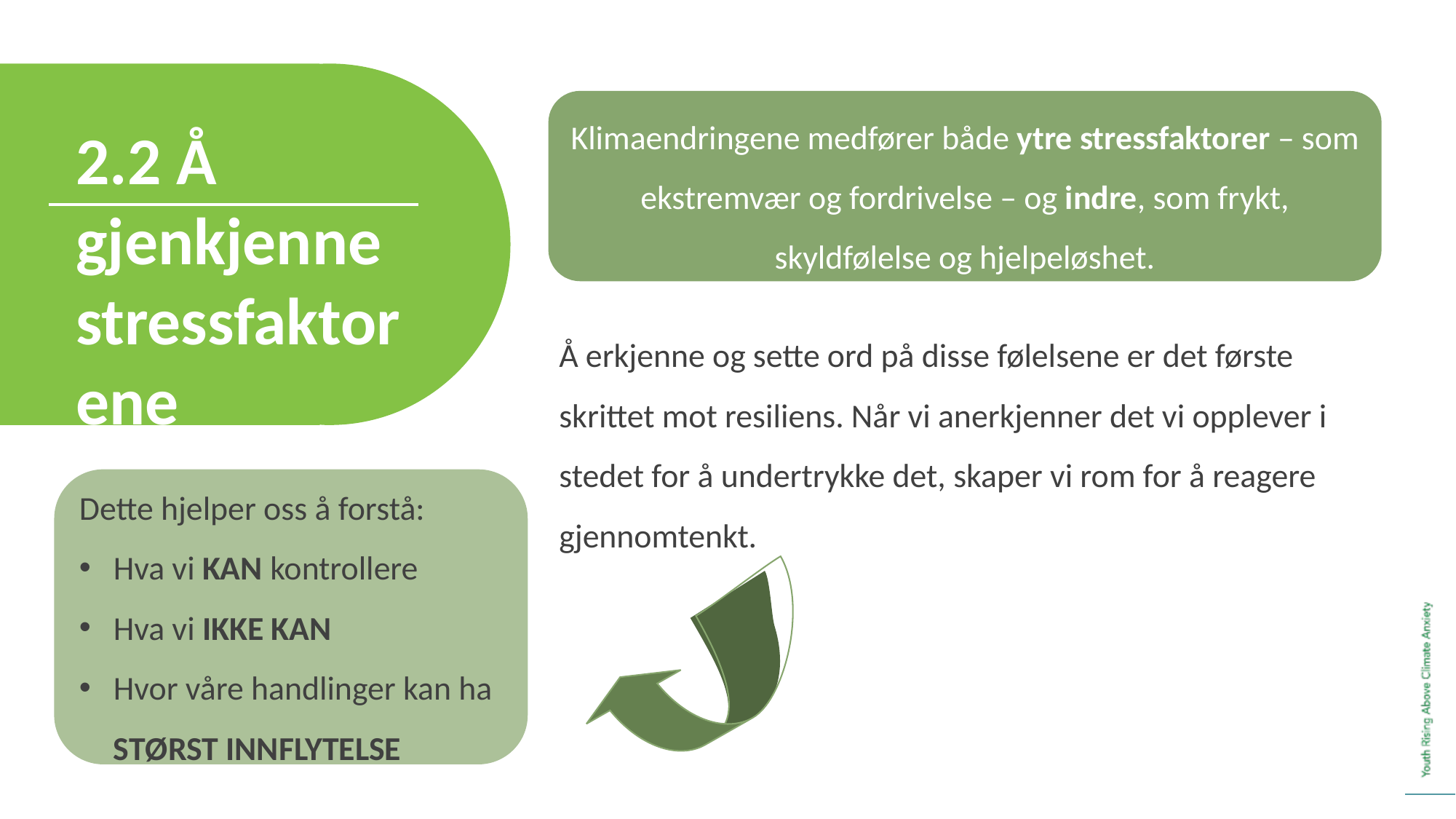

Klimaendringene medfører både ytre stressfaktorer – som ekstremvær og fordrivelse – og indre, som frykt, skyldfølelse og hjelpeløshet.
2.2 Å gjenkjenne stressfaktorene

Å erkjenne og sette ord på disse følelsene er det første skrittet mot resiliens. Når vi anerkjenner det vi opplever i stedet for å undertrykke det, skaper vi rom for å reagere gjennomtenkt.
Dette hjelper oss å forstå:
Hva vi KAN kontrollere
Hva vi IKKE KAN
Hvor våre handlinger kan ha STØRST INNFLYTELSE